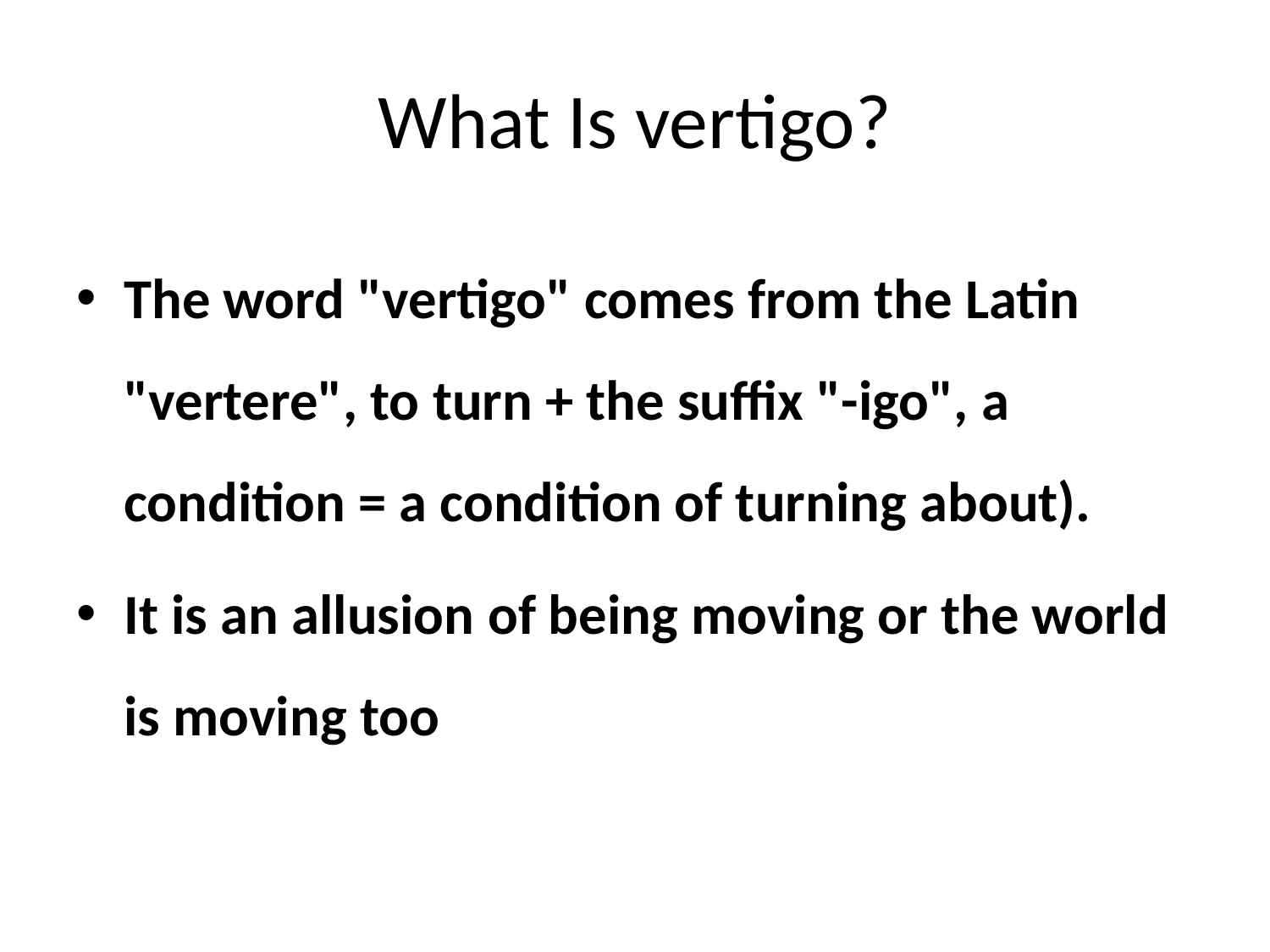

# What Is vertigo?
The word "vertigo" comes from the Latin "vertere", to turn + the suffix "-igo", a condition = a condition of turning about).
It is an allusion of being moving or the world is moving too